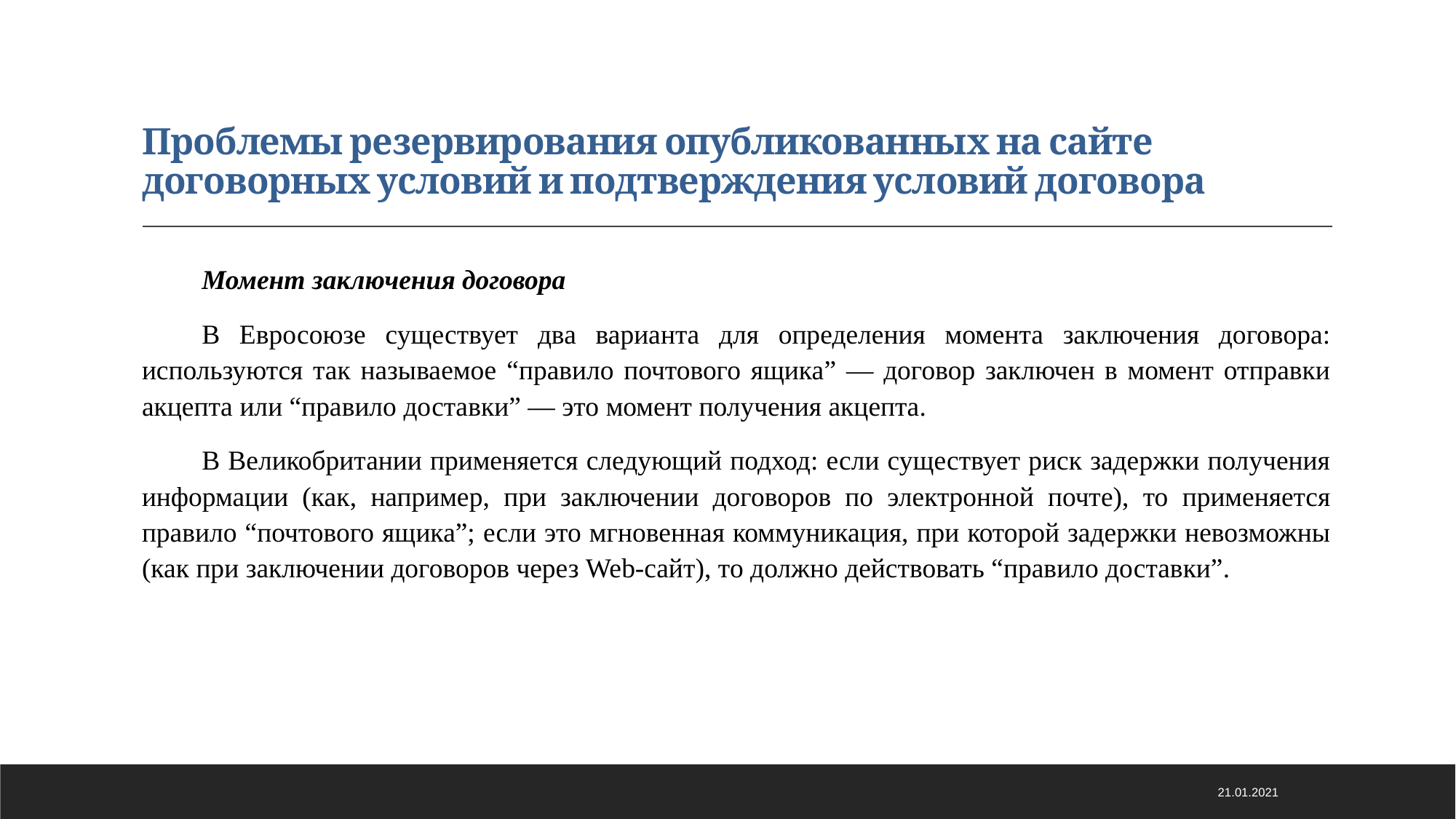

# Проблемы резервирования опубликованных на сайте договорных условий и подтверждения условий договора
Момент заключения договора
В Евросоюзе существует два варианта для определения момента заключения договора: используются так называемое “правило почтового ящика” — договор заключен в момент отправки акцепта или “правило доставки” — это момент получения акцепта.
В Великобритании применяется следующий подход: если существует риск задержки получения информации (как, например, при заключении договоров по электронной почте), то применяется правило “почтового ящика”; если это мгновенная коммуникация, при которой задержки невозможны (как при заключении договоров через Web-сайт), то должно действовать “правило доставки”.

21.01.2021